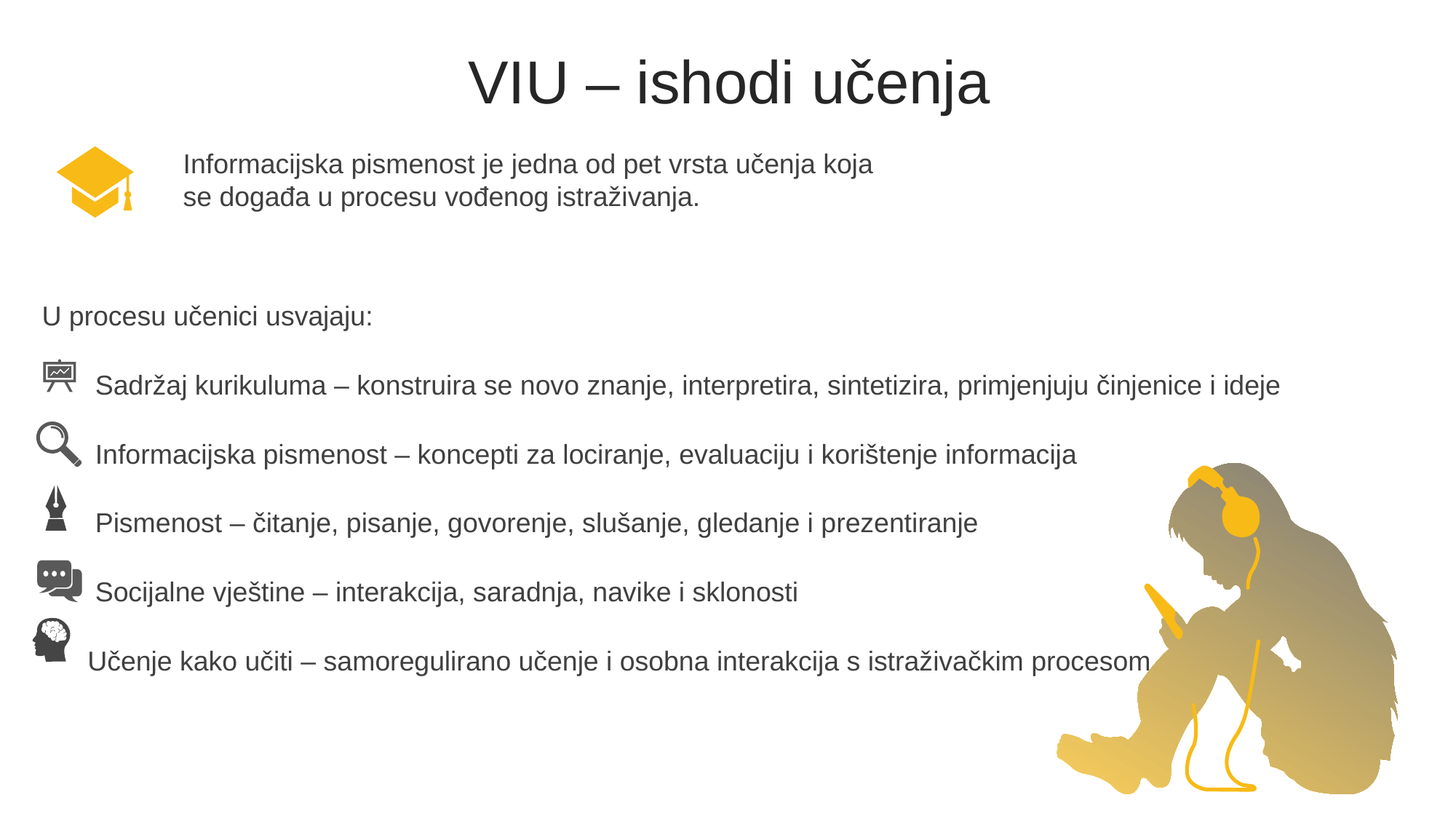

VIU – ishodi učenja
Informacijska pismenost je jedna od pet vrsta učenja koja se događa u procesu vođenog istraživanja.

U procesu učenici usvajaju:
       Sadržaj kurikuluma – konstruira se novo znanje, interpretira, sintetizira, primjenjuju činjenice i ideje
       Informacijska pismenost – koncepti za lociranje, evaluaciju i korištenje informacija
       Pismenost – čitanje, pisanje, govorenje, slušanje, gledanje i prezentiranje
       Socijalne vještine – interakcija, saradnja, navike i sklonosti
      Učenje kako učiti – samoregulirano učenje i osobna interakcija s istraživačkim procesom